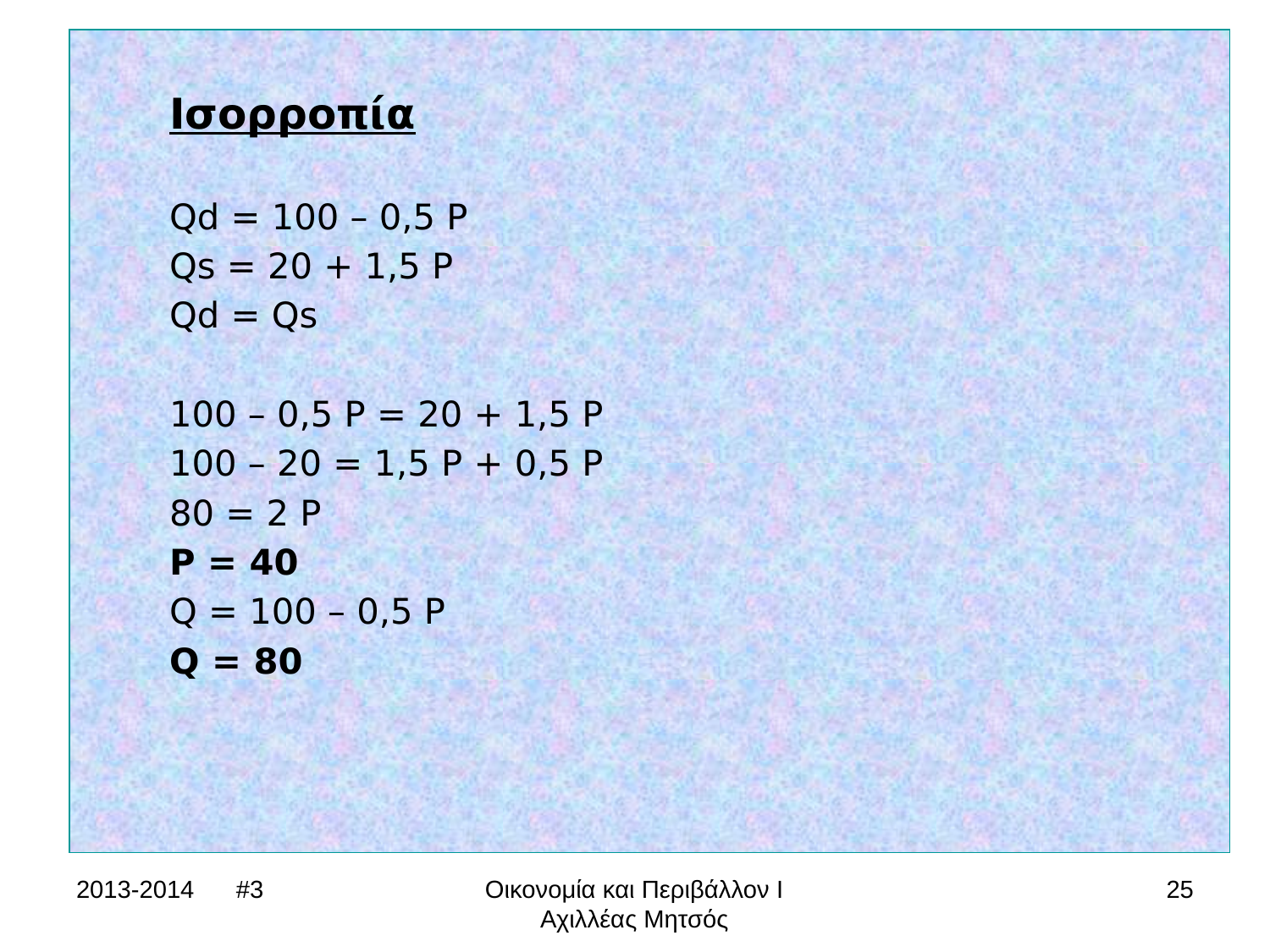

Ισορροπία

Qd = 100 – 0,5 P
Qs = 20 + 1,5 P
Qd = Qs

100 – 0,5 P = 20 + 1,5 P
100 – 20 = 1,5 P + 0,5 P
80 = 2 P
P = 40
Q = 100 – 0,5 P
Q = 80
2013-2014      #3
Οικονομία και Περιβάλλον Ι
Αχιλλέας Μητσός
25